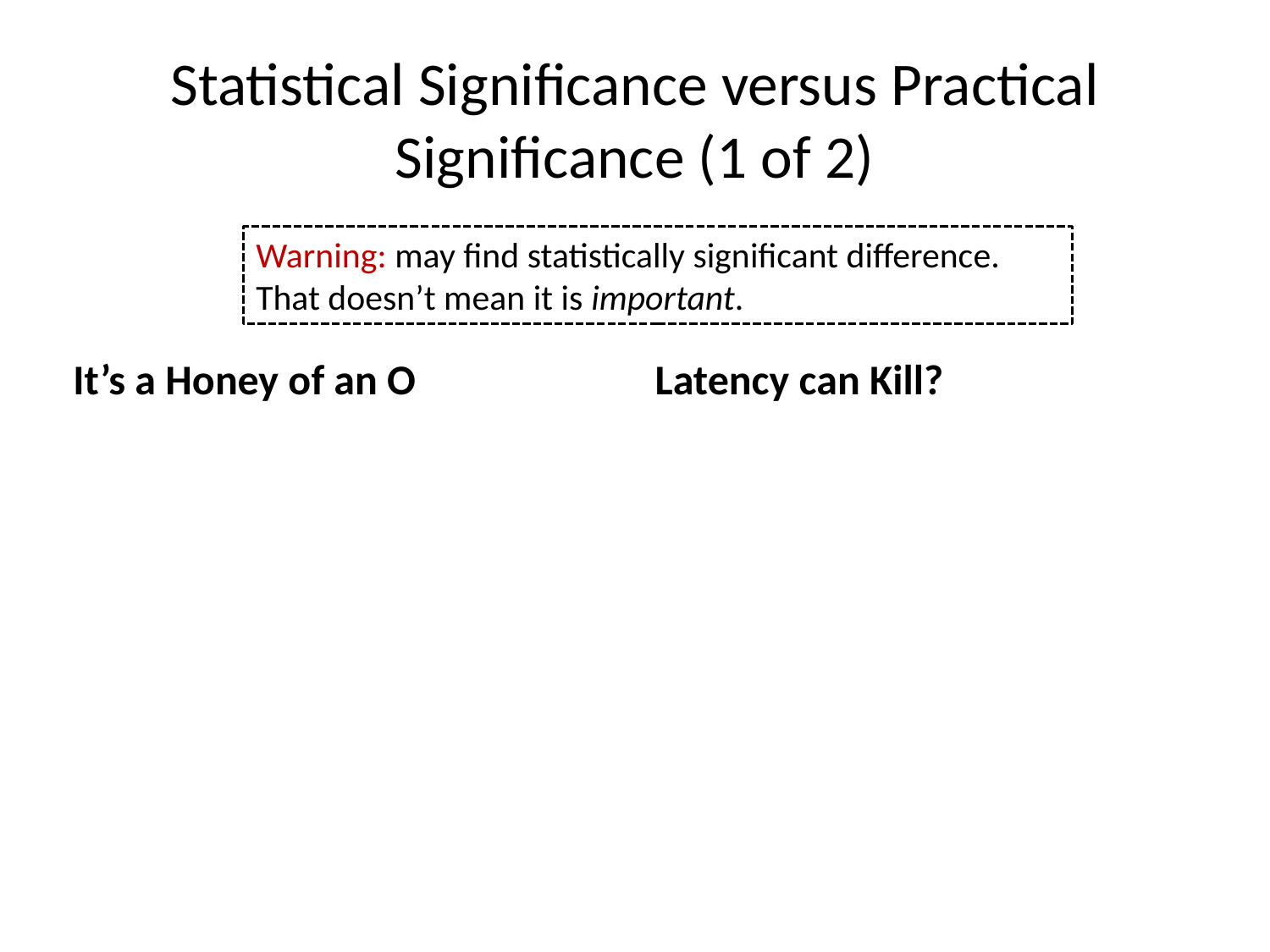

# Statistical Significance versus Practical Significance (1 of 2)
Warning: may find statistically significant difference.
That doesn’t mean it is important.
It’s a Honey of an O
Latency can Kill?